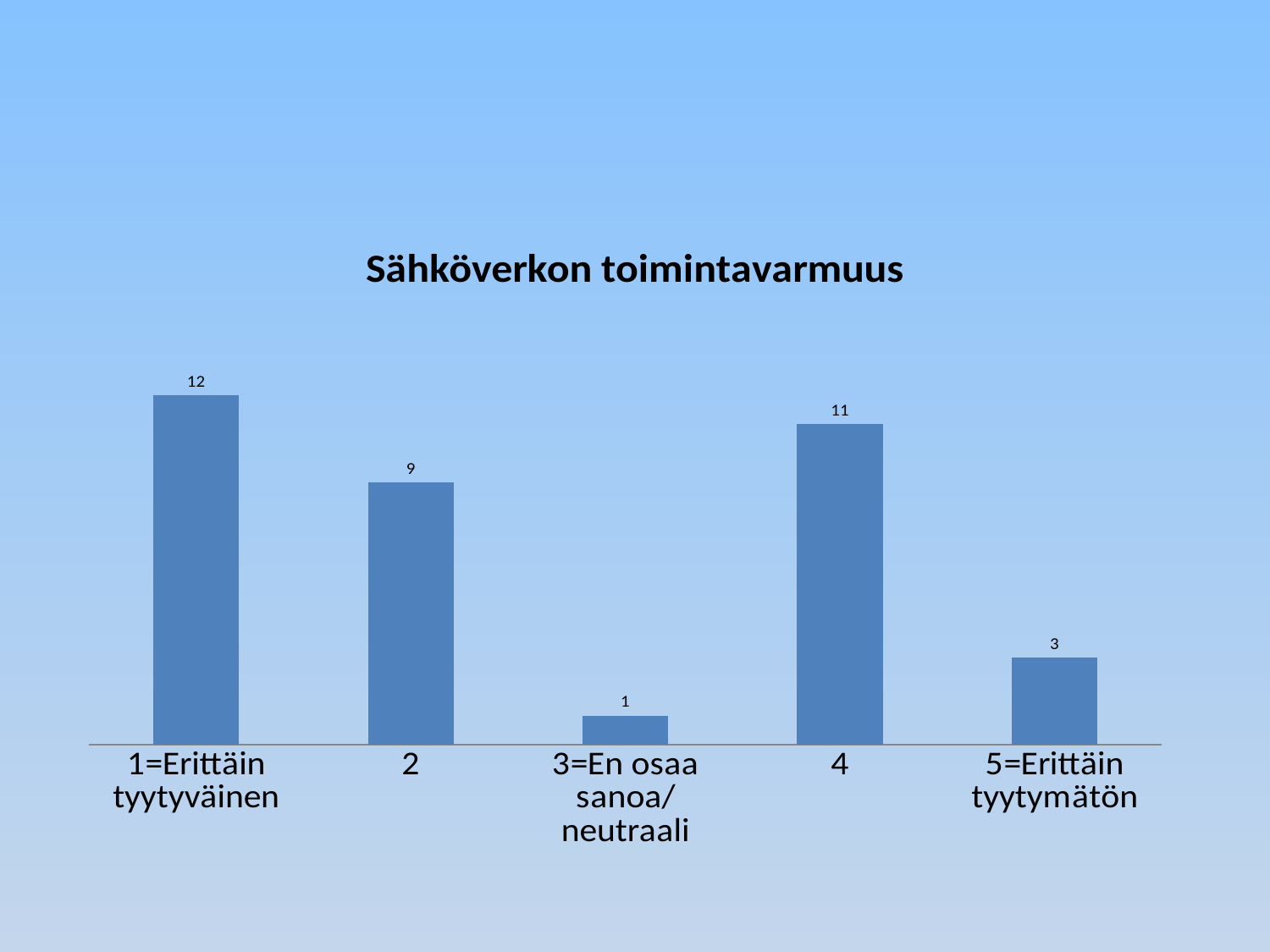

### Chart: Sähköverkon toimintavarmuus

| Category |  |
|---|---|
| 1=Erittäin tyytyväinen | 12.0 |
| 2 | 9.0 |
| 3=En osaa sanoa/neutraali | 1.0 |
| 4 | 11.0 |
| 5=Erittäin tyytymätön | 3.0 |